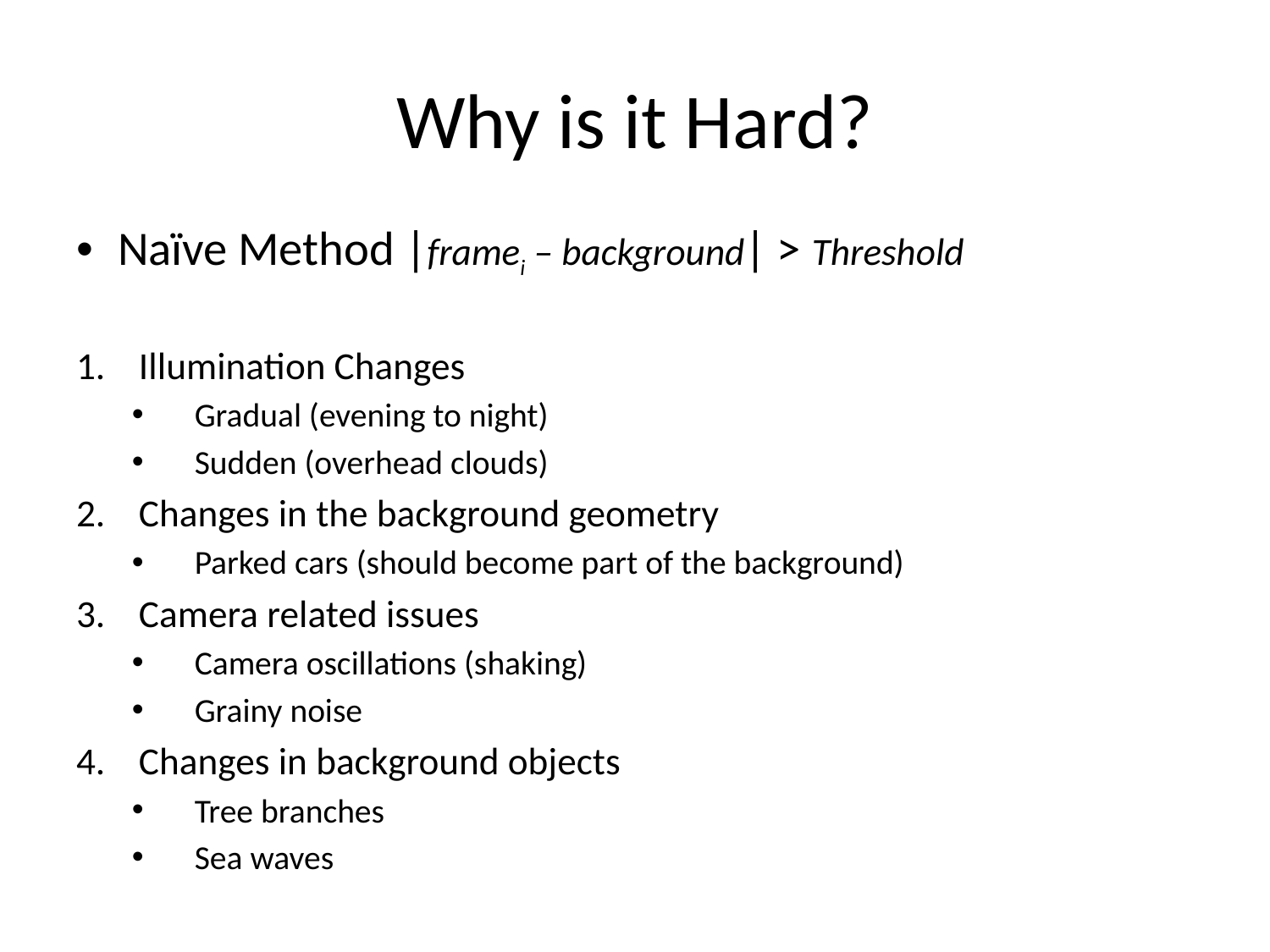

# Why is it Hard?
Naïve Method |framei – background| > Threshold

Illumination Changes
Gradual (evening to night)
Sudden (overhead clouds)
Changes in the background geometry
Parked cars (should become part of the background)
Camera related issues
Camera oscillations (shaking)
Grainy noise
Changes in background objects
Tree branches
Sea waves